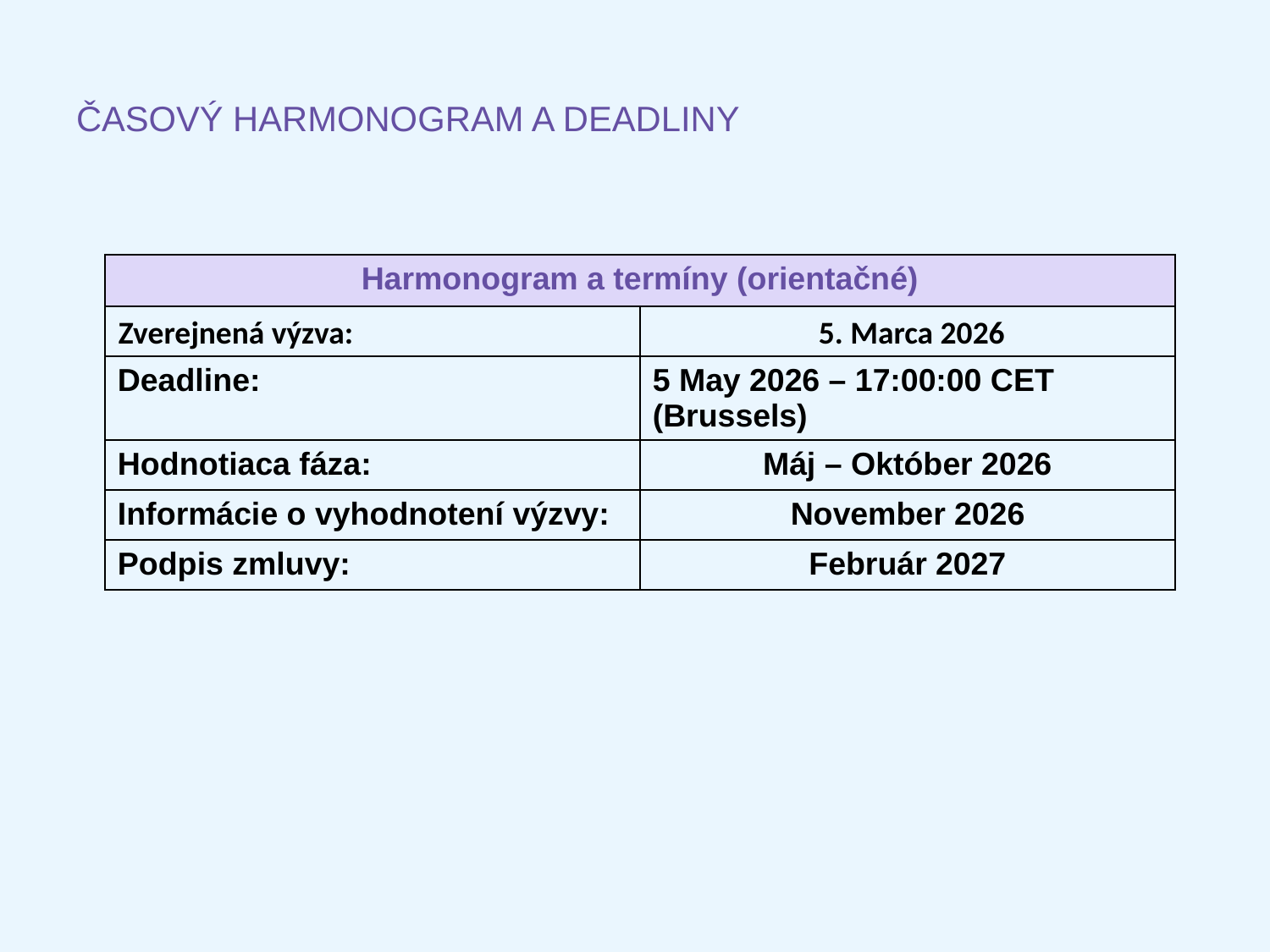

# ČASOVÝ HARMONOGRAM A DEADLINY
| Harmonogram a termíny (orientačné) |
| --- |
|  |  |
| --- | --- |
| Deadline: | 5 May 2026 – 17:00:00 CET (Brussels) |
| Hodnotiaca fáza: | Máj – Október 2026 |
| Informácie o vyhodnotení výzvy: | November 2026 |
| Podpis zmluvy: | Február 2027 |
Zverejnená výzva:
5. Marca 2026